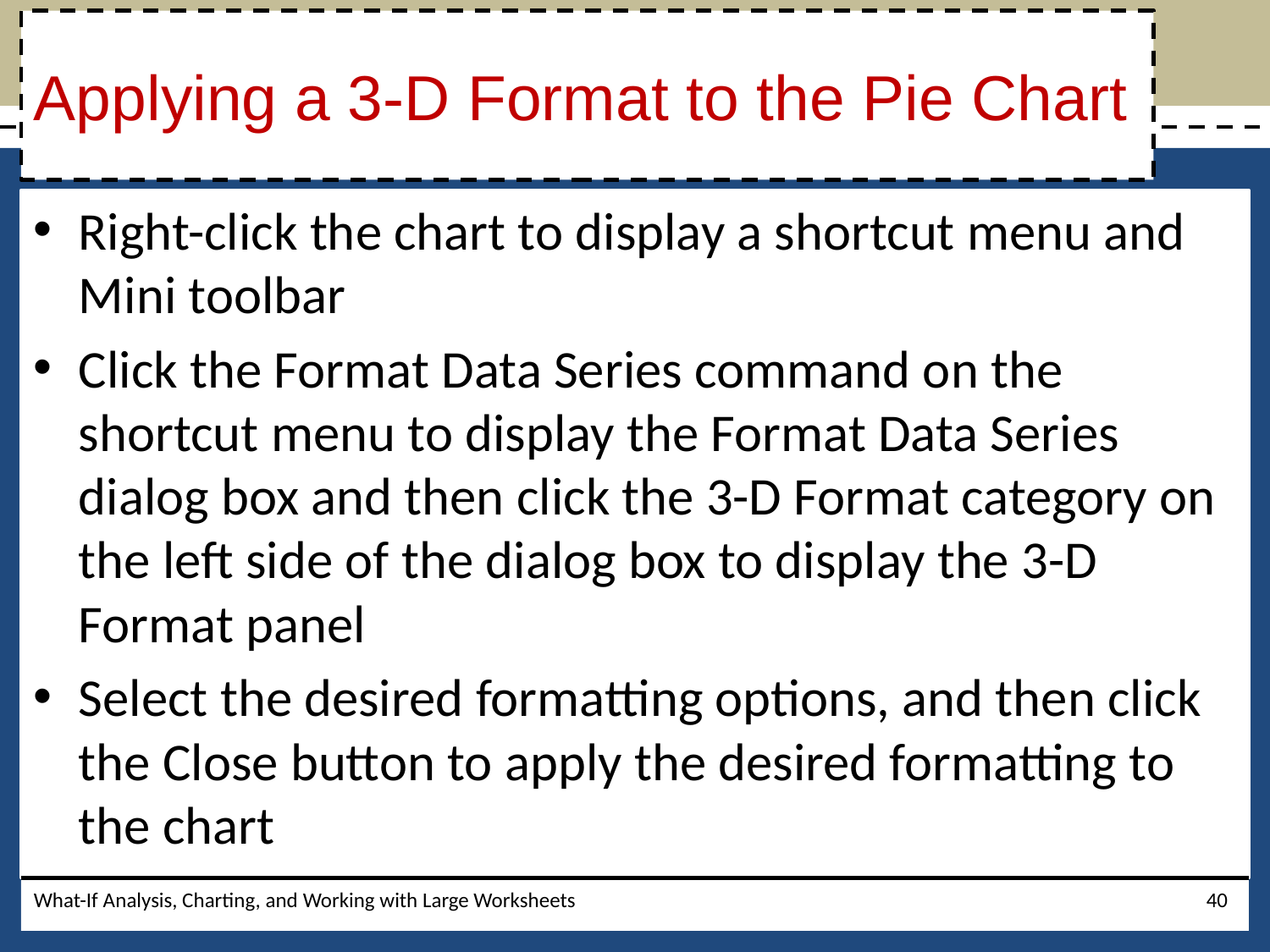

# Applying a 3-D Format to the Pie Chart
Right-click the chart to display a shortcut menu and Mini toolbar
Click the Format Data Series command on the shortcut menu to display the Format Data Series dialog box and then click the 3-D Format category on the left side of the dialog box to display the 3-D Format panel
Select the desired formatting options, and then click the Close button to apply the desired formatting to the chart
What-If Analysis, Charting, and Working with Large Worksheets
40